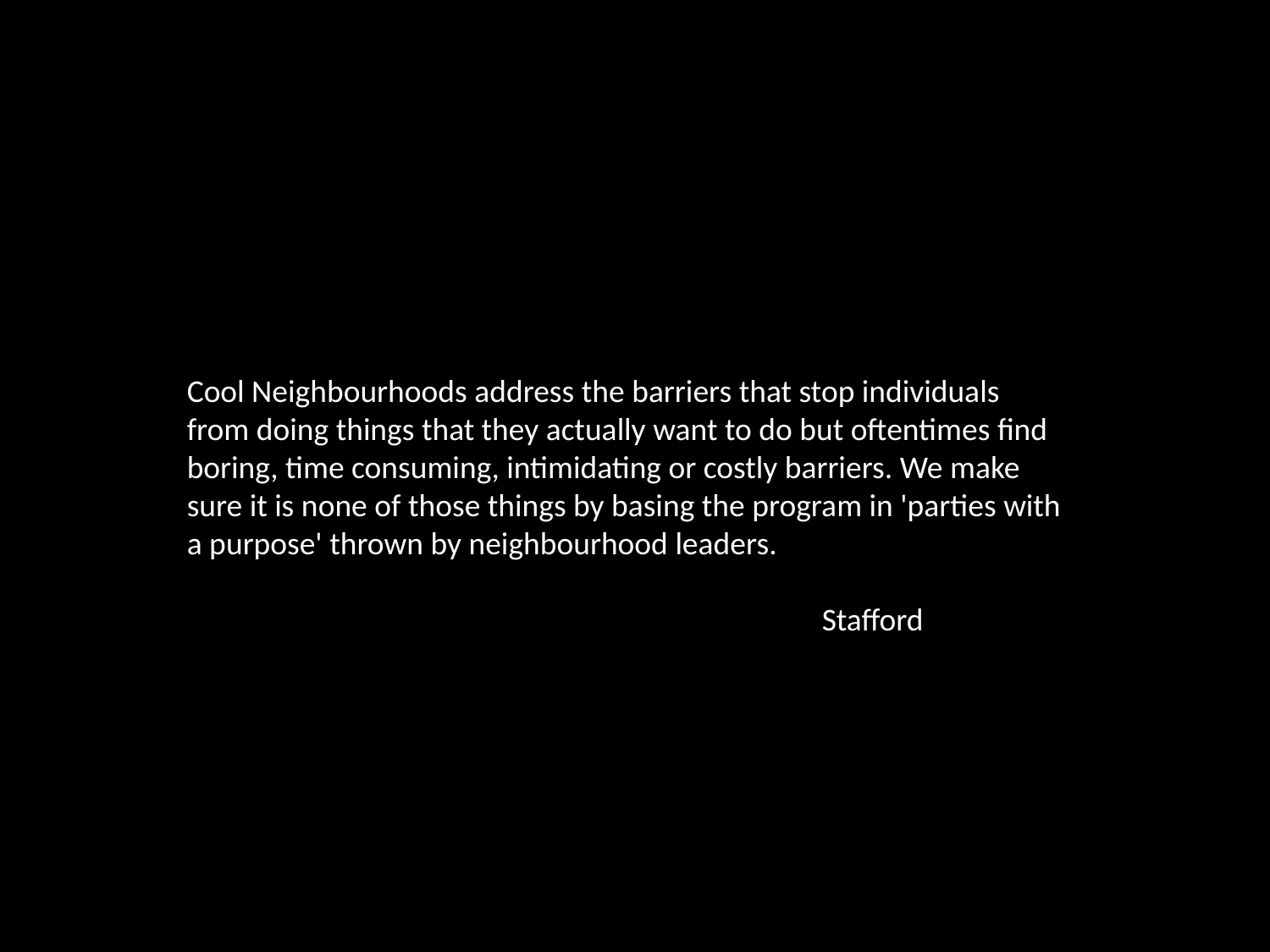

Cool Neighbourhoods address the barriers that stop individuals from doing things that they actually want to do but oftentimes find boring, time consuming, intimidating or costly barriers. We make sure it is none of those things by basing the program in 'parties with a purpose' thrown by neighbourhood leaders.

					Stafford